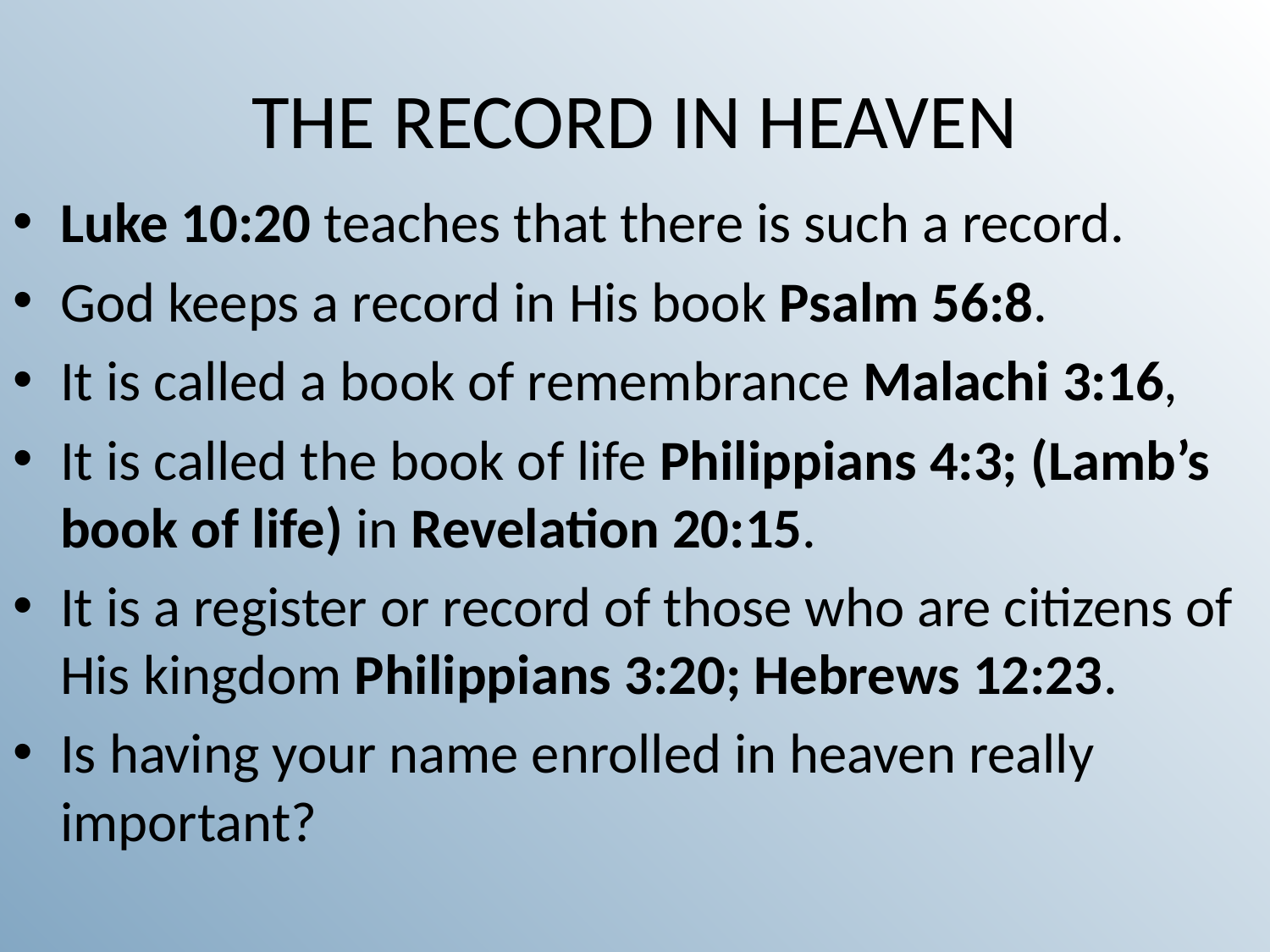

# THE RECORD IN HEAVEN
Luke 10:20 teaches that there is such a record.
God keeps a record in His book Psalm 56:8.
It is called a book of remembrance Malachi 3:16,
It is called the book of life Philippians 4:3; (Lamb’s book of life) in Revelation 20:15.
It is a register or record of those who are citizens of His kingdom Philippians 3:20; Hebrews 12:23.
Is having your name enrolled in heaven really important?